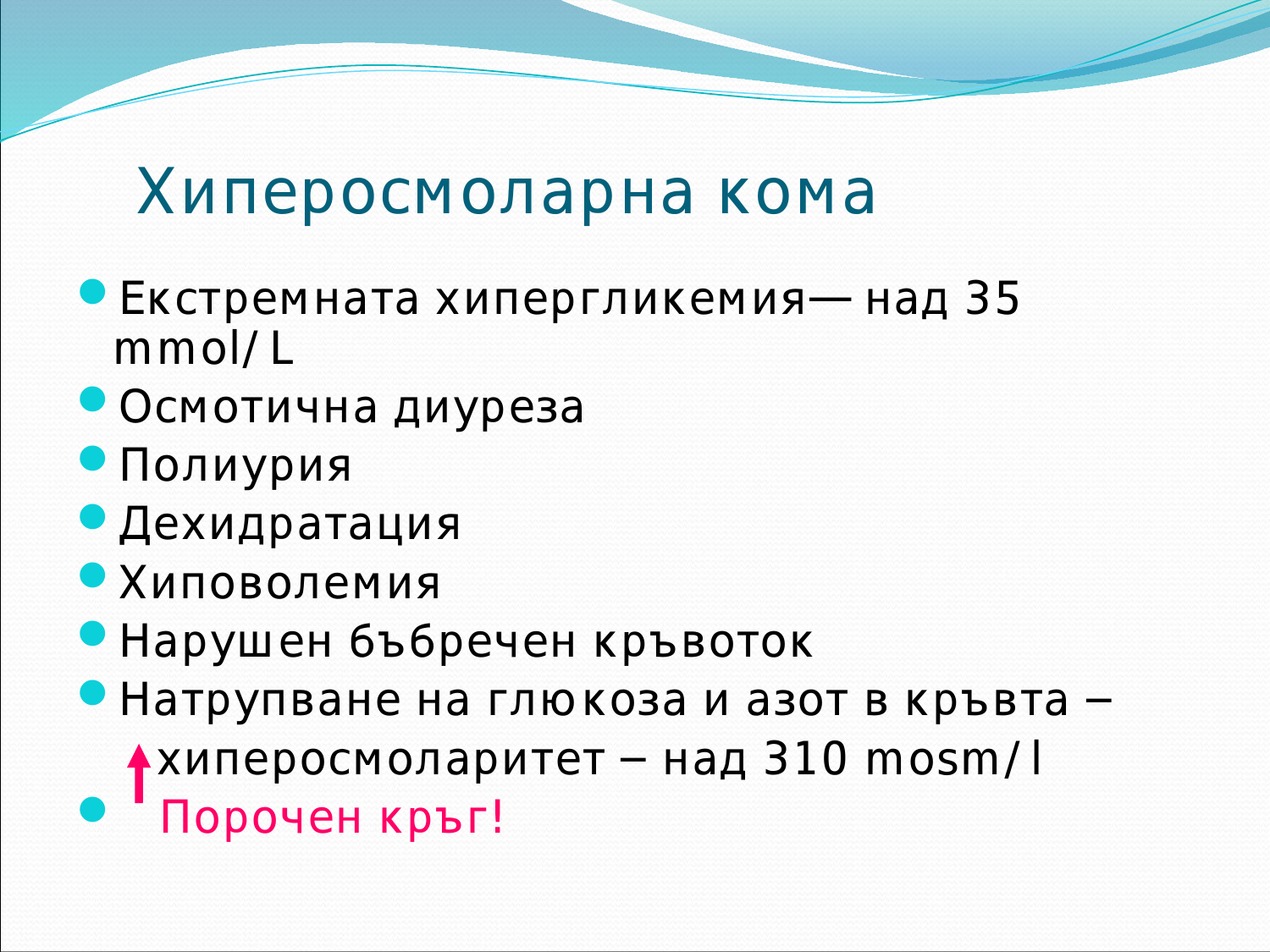

# Хиперосмоларна кома
Екстремната хипергликемия— над 35 mmol/L
Осмотична диуреза
Полиурия
Дехидратация
Хиповолемия
Нарушен бъбречен кръвоток
Натрупване на глюкоза и азот в кръвта –
      хиперосмоларитет – над 310 mosm/l
   Порочен кръг!